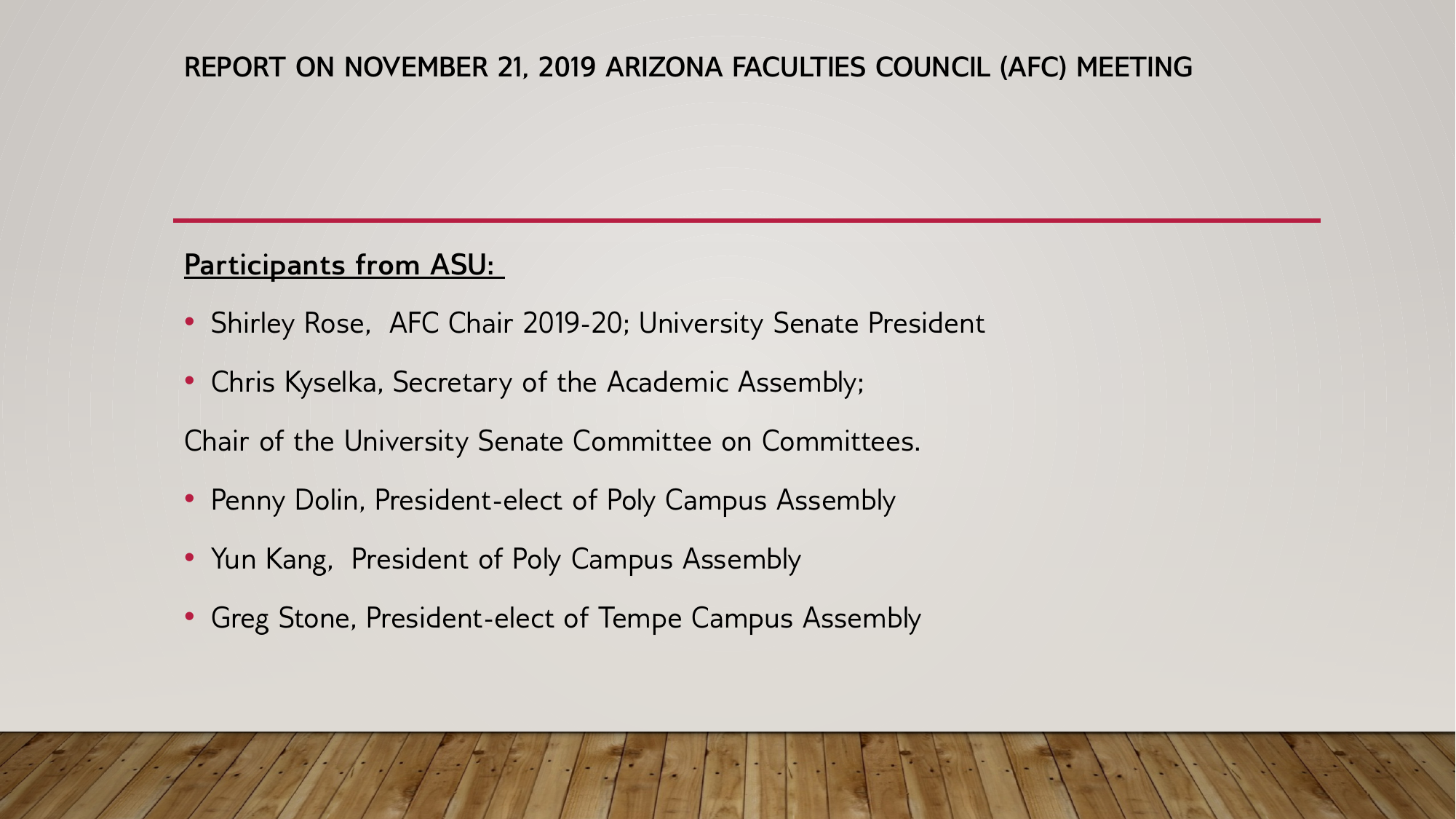

# Report on November 21, 2019 Arizona Faculties Council (AFC) Meeting
Participants from ASU:
Shirley Rose,  AFC Chair 2019-20; University Senate President
Chris Kyselka, Secretary of the Academic Assembly;
Chair of the University Senate Committee on Committees.
Penny Dolin, President-elect of Poly Campus Assembly
Yun Kang,  President of Poly Campus Assembly
Greg Stone, President-elect of Tempe Campus Assembly